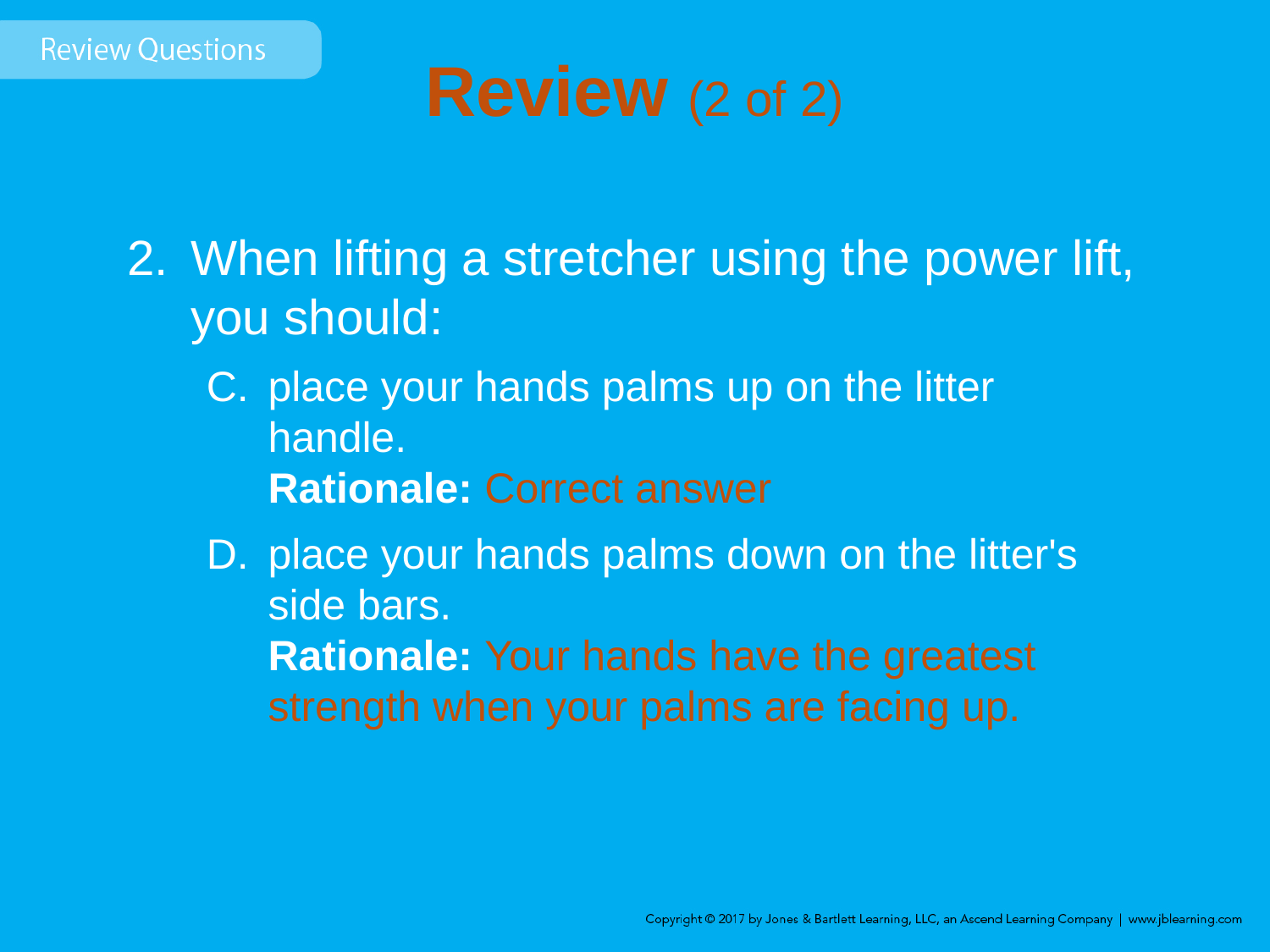

# Review (2 of 2)
When lifting a stretcher using the power lift, you should:
place your hands palms up on the litter handle.
Rationale: Correct answer
place your hands palms down on the litter's side bars.
Rationale: Your hands have the greatest strength when your palms are facing up.